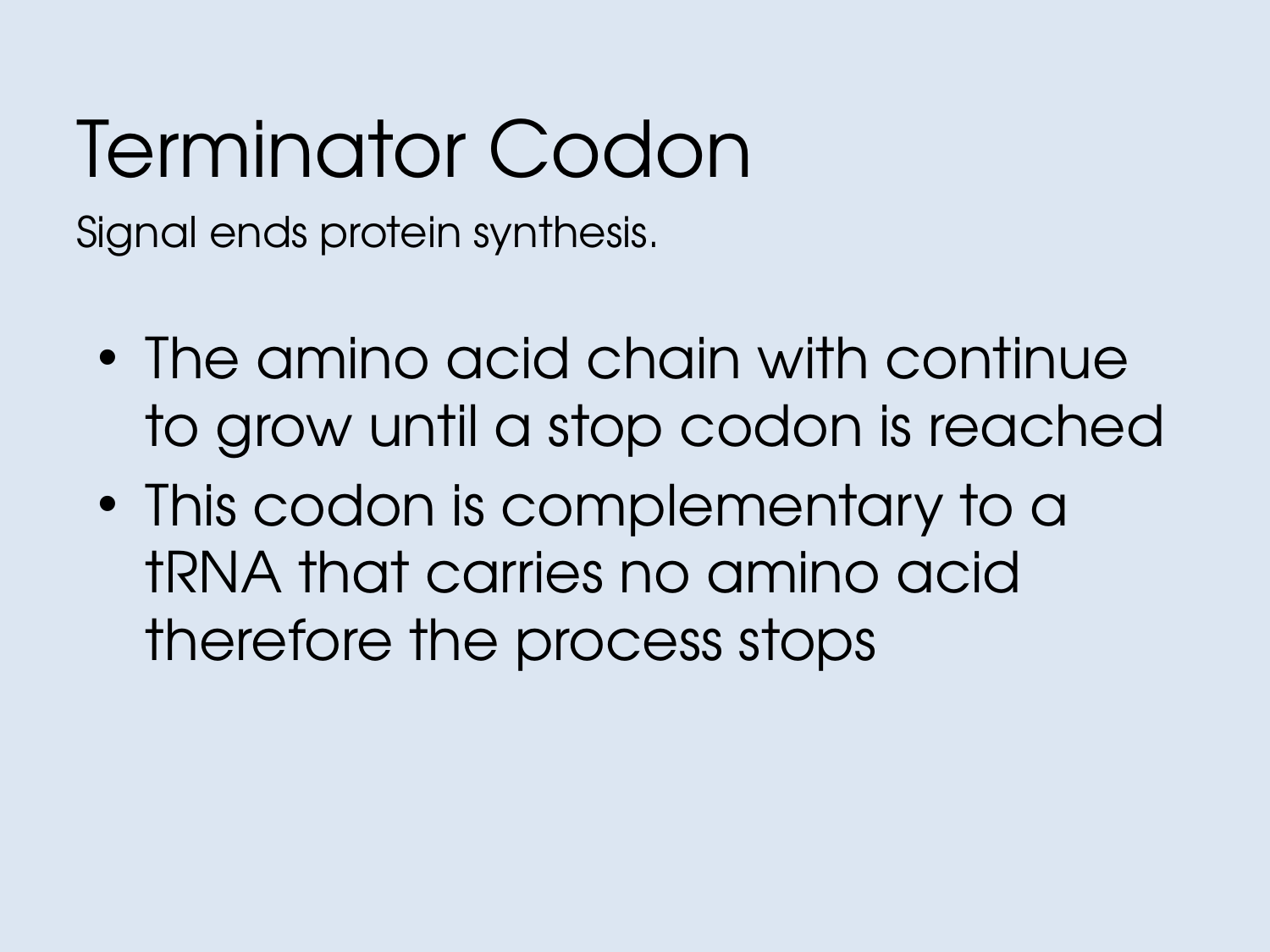

# Terminator Codon
Signal ends protein synthesis.
The amino acid chain with continue to grow until a stop codon is reached
This codon is complementary to a tRNA that carries no amino acid therefore the process stops